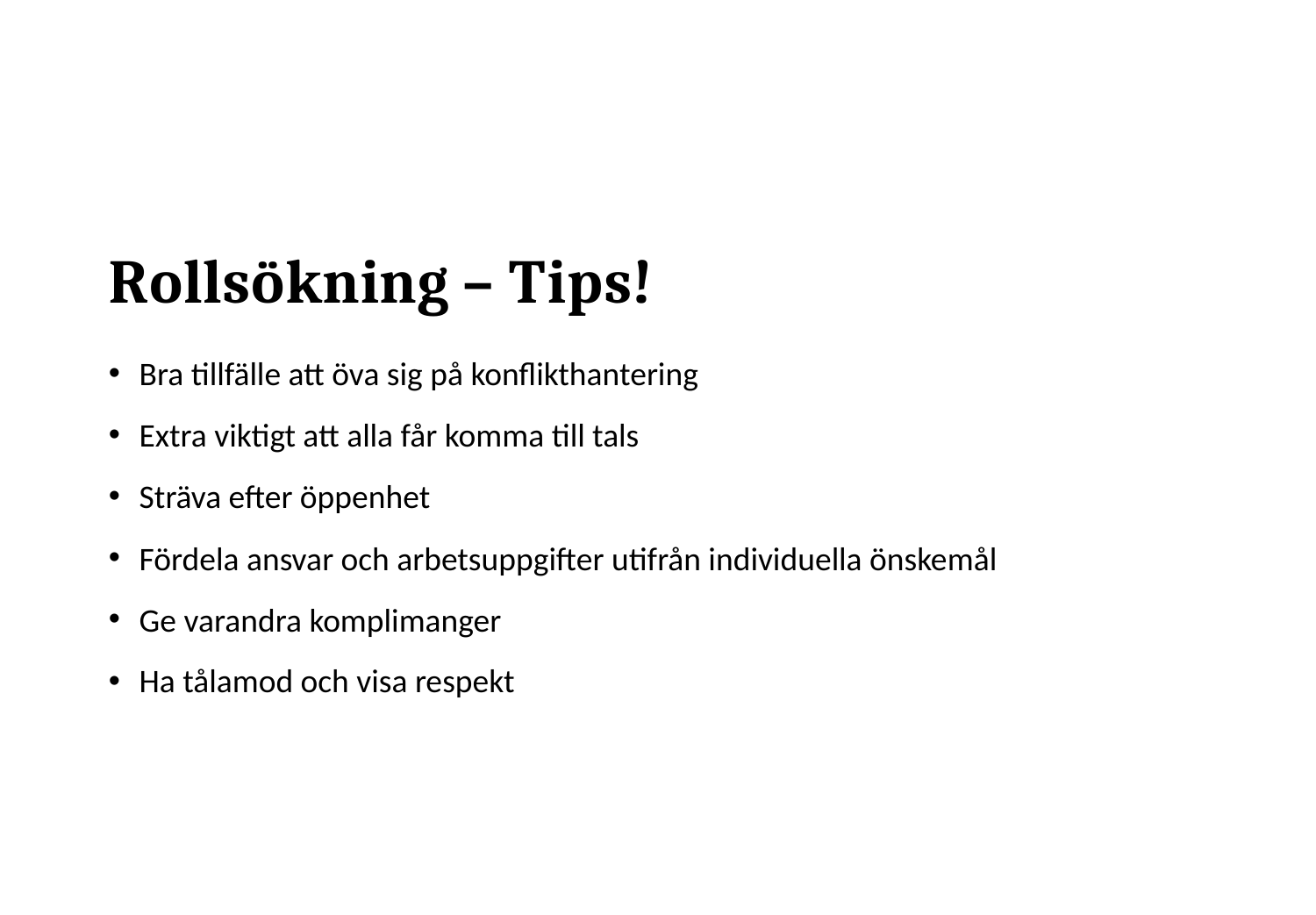

# Rollsökning – Tips!
Bra tillfälle att öva sig på konflikthantering
Extra viktigt att alla får komma till tals
Sträva efter öppenhet
Fördela ansvar och arbetsuppgifter utifrån individuella önskemål
Ge varandra komplimanger
Ha tålamod och visa respekt